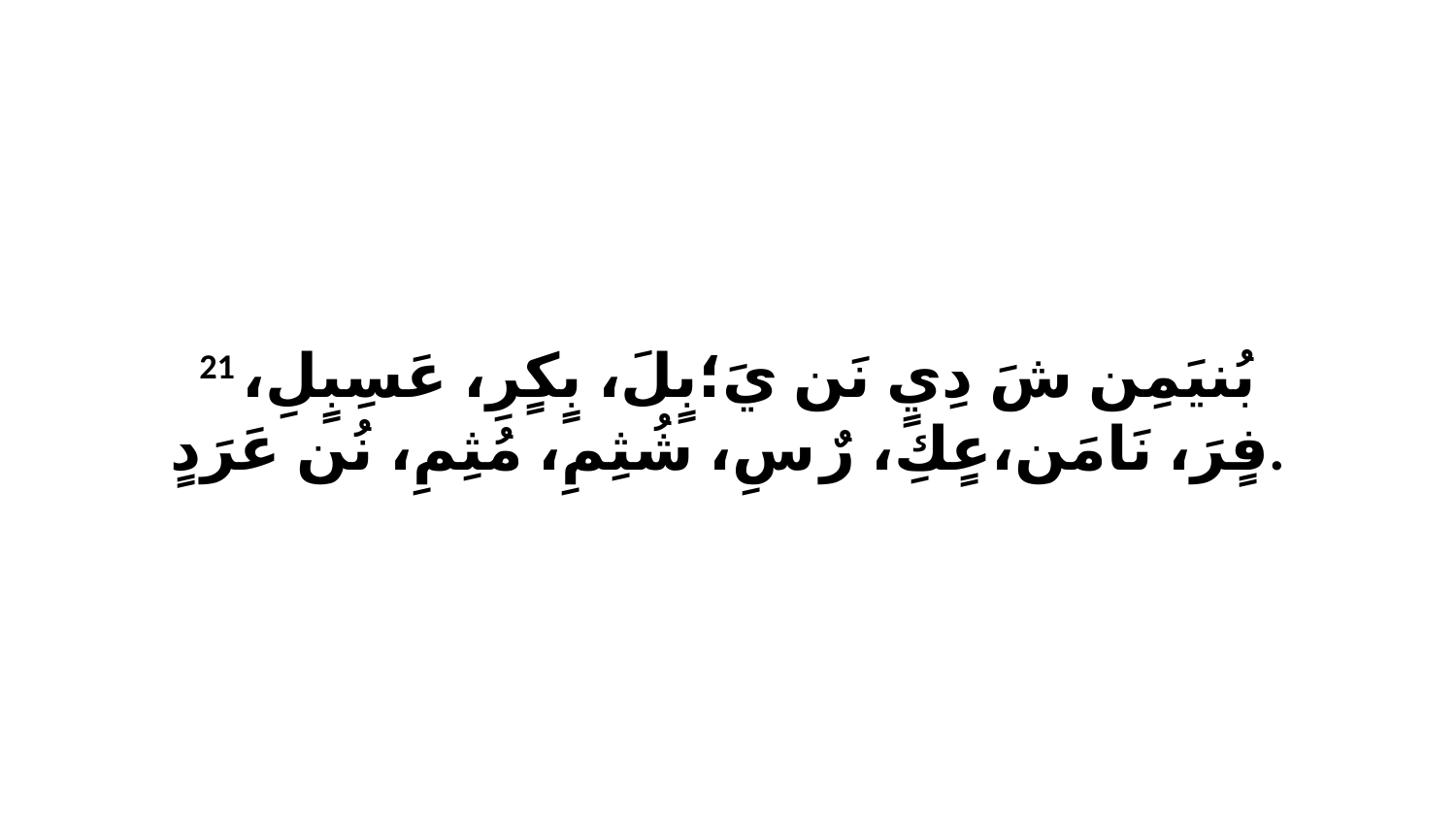

21 بُنيَمِن شَ دِيٍ نَن يَ؛بٍلَ، بٍكٍرِ، عَسِبٍلِ، فٍرَ، نَامَن،عٍكِ، رٌ سِ، شُثِمِ، مُثِمِ، نُن عَرَدٍ.